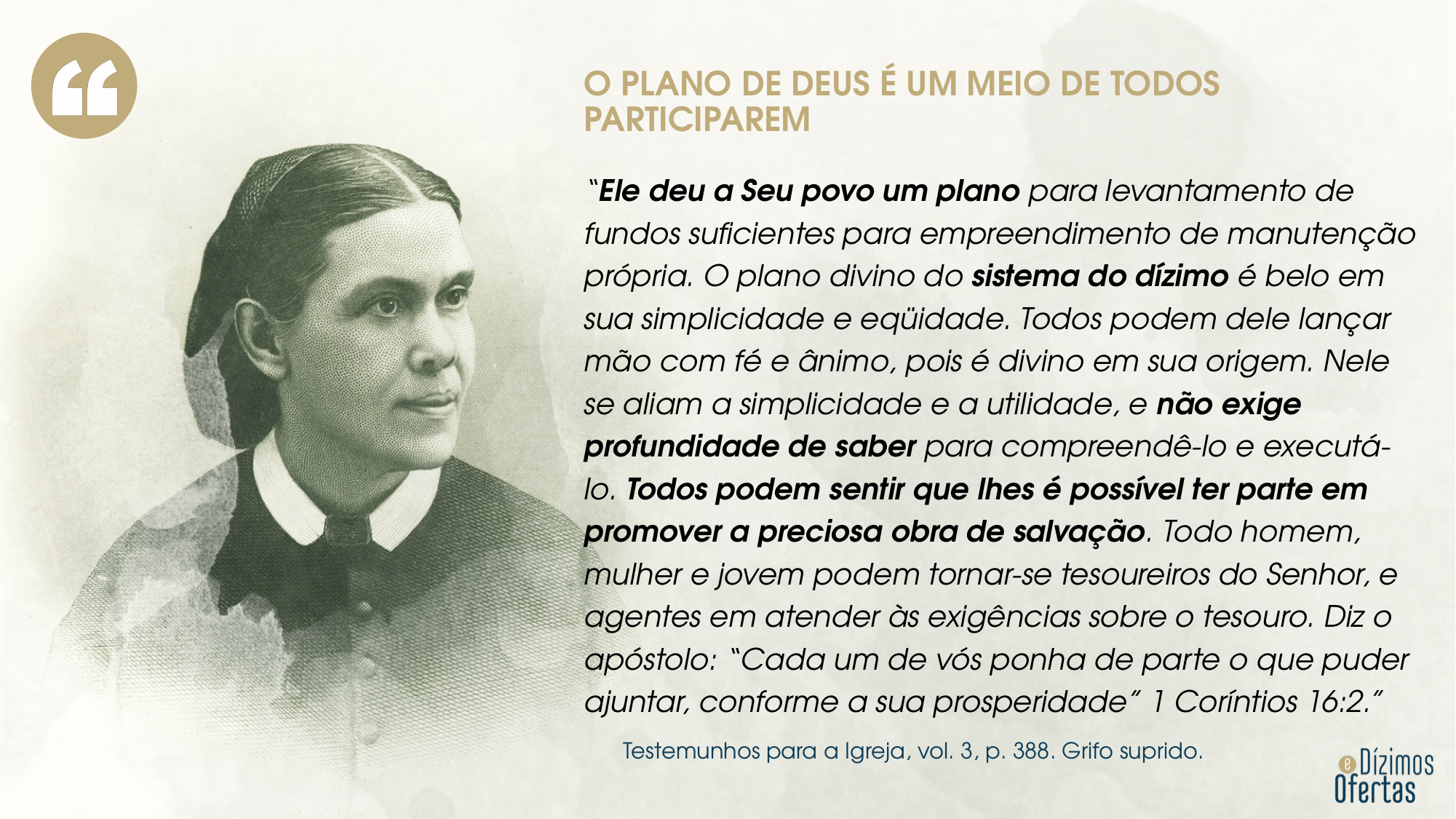

O plano de Deus é um meio de todos participarem
“Ele deu a Seu povo um plano para levantamento de fundos suficientes para empreendimento de manutenção própria. O plano divino do sistema do dízimo é belo em sua simplicidade e eqüidade. Todos podem dele lançar mão com fé e ânimo, pois é divino em sua origem. Nele se aliam a simplicidade e a utilidade, e não exige profundidade de saber para compreendê-lo e executá-lo. Todos podem sentir que lhes é possível ter parte em promover a preciosa obra de salvação. Todo homem, mulher e jovem podem tornar-se tesoureiros do Senhor, e agentes em atender às exigências sobre o tesouro. Diz o apóstolo: “Cada um de vós ponha de parte o que puder ajuntar, conforme a sua prosperidade” 1 Coríntios 16:2.”
  Testemunhos para a Igreja, vol. 3, p. 388. Grifo suprido.